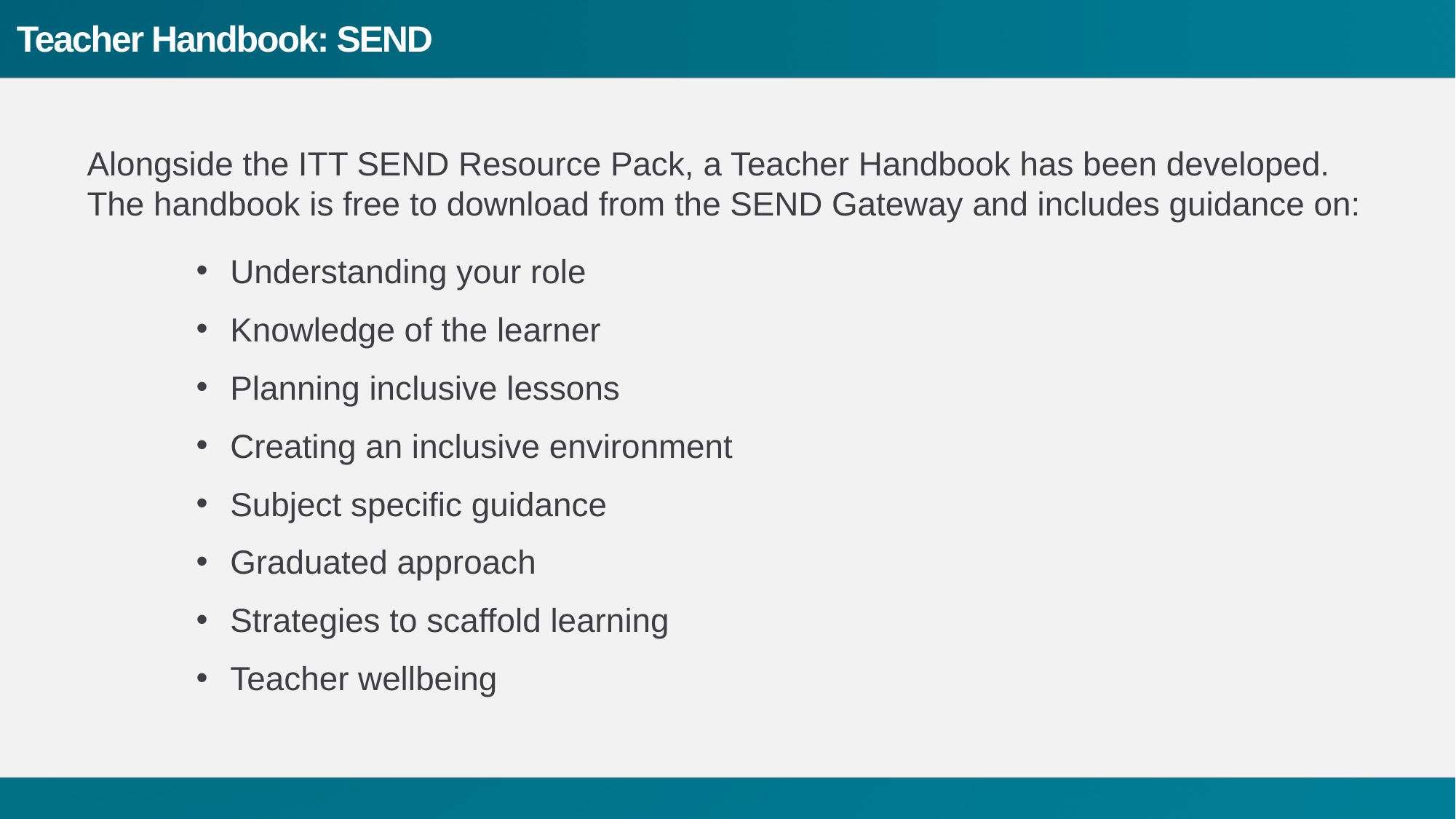

# Teacher Handbook: SEND
Alongside the ITT SEND Resource Pack, a Teacher Handbook has been developed.
The handbook is free to download from the SEND Gateway and includes guidance on:
Understanding your role
Knowledge of the learner
Planning inclusive lessons
Creating an inclusive environment
Subject specific guidance
Graduated approach
Strategies to scaffold learning
Teacher wellbeing